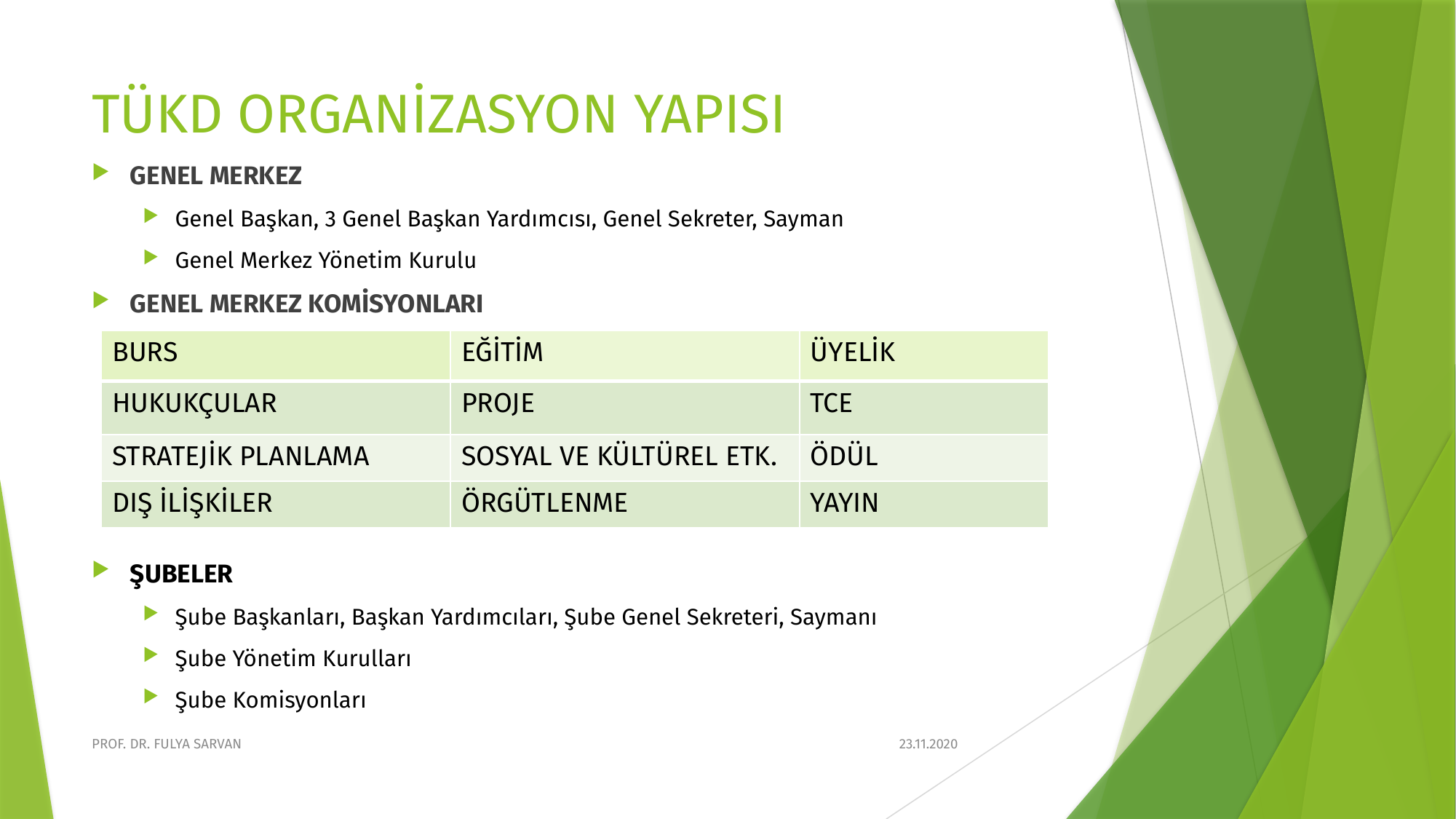

# TÜKD ORGANİZASYON YAPISI
GENEL MERKEZ
Genel Başkan, 3 Genel Başkan Yardımcısı, Genel Sekreter, Sayman
Genel Merkez Yönetim Kurulu
GENEL MERKEZ KOMİSYONLARI

ŞUBELER
Şube Başkanları, Başkan Yardımcıları, Şube Genel Sekreteri, Saymanı
Şube Yönetim Kurulları
Şube Komisyonları

| BURS | EĞİTİM | ÜYELİK |
| --- | --- | --- |
| HUKUKÇULAR | PROJE | TCE |
| STRATEJİK PLANLAMA | SOSYAL VE KÜLTÜREL ETK. | ÖDÜL |
| DIŞ İLİŞKİLER | ÖRGÜTLENME | YAYIN |
PROF. DR. FULYA SARVAN
23.11.2020